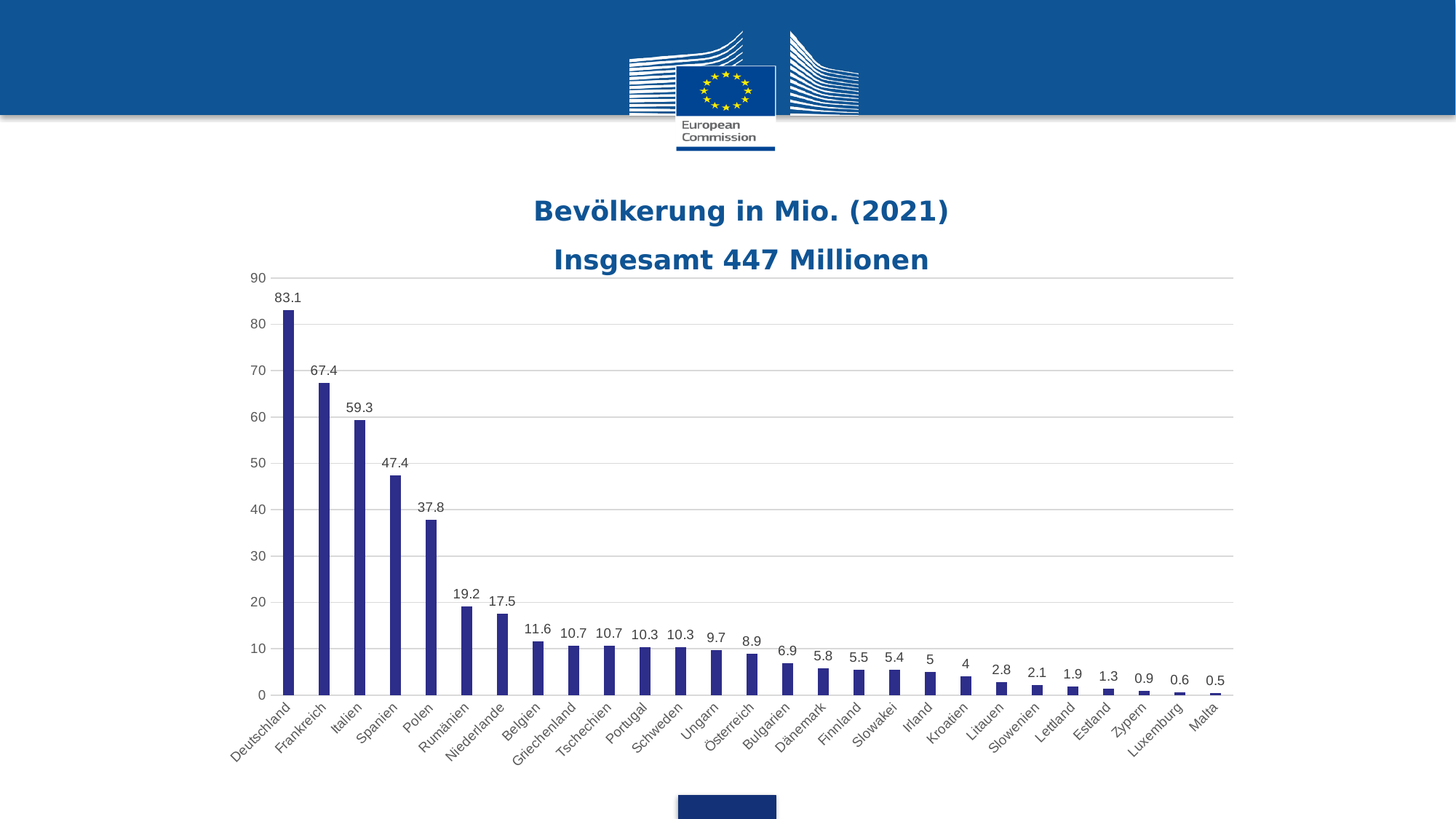

Bevölkerung in Mio. (2021)
Insgesamt 447 Millionen

### Chart

| Category |  |
|---|---|
| Deutschland | 83.1 |
| Frankreich | 67.4 |
| Italien | 59.3 |
| Spanien | 47.4 |
| Polen | 37.8 |
| Rumänien | 19.2 |
| Niederlande | 17.5 |
| Belgien | 11.6 |
| Griechenland | 10.7 |
| Tschechien | 10.7 |
| Portugal | 10.3 |
| Schweden | 10.3 |
| Ungarn | 9.7 |
| Österreich | 8.9 |
| Bulgarien | 6.9 |
| Dänemark | 5.8 |
| Finnland | 5.5 |
| Slowakei | 5.4 |
| Irland | 5.0 |
| Kroatien | 4.0 |
| Litauen | 2.8 |
| Slowenien | 2.1 |
| Lettland | 1.9 |
| Estland | 1.3 |
| Zypern | 0.9 |
| Luxemburg | 0.6 |
| Malta | 0.5 |